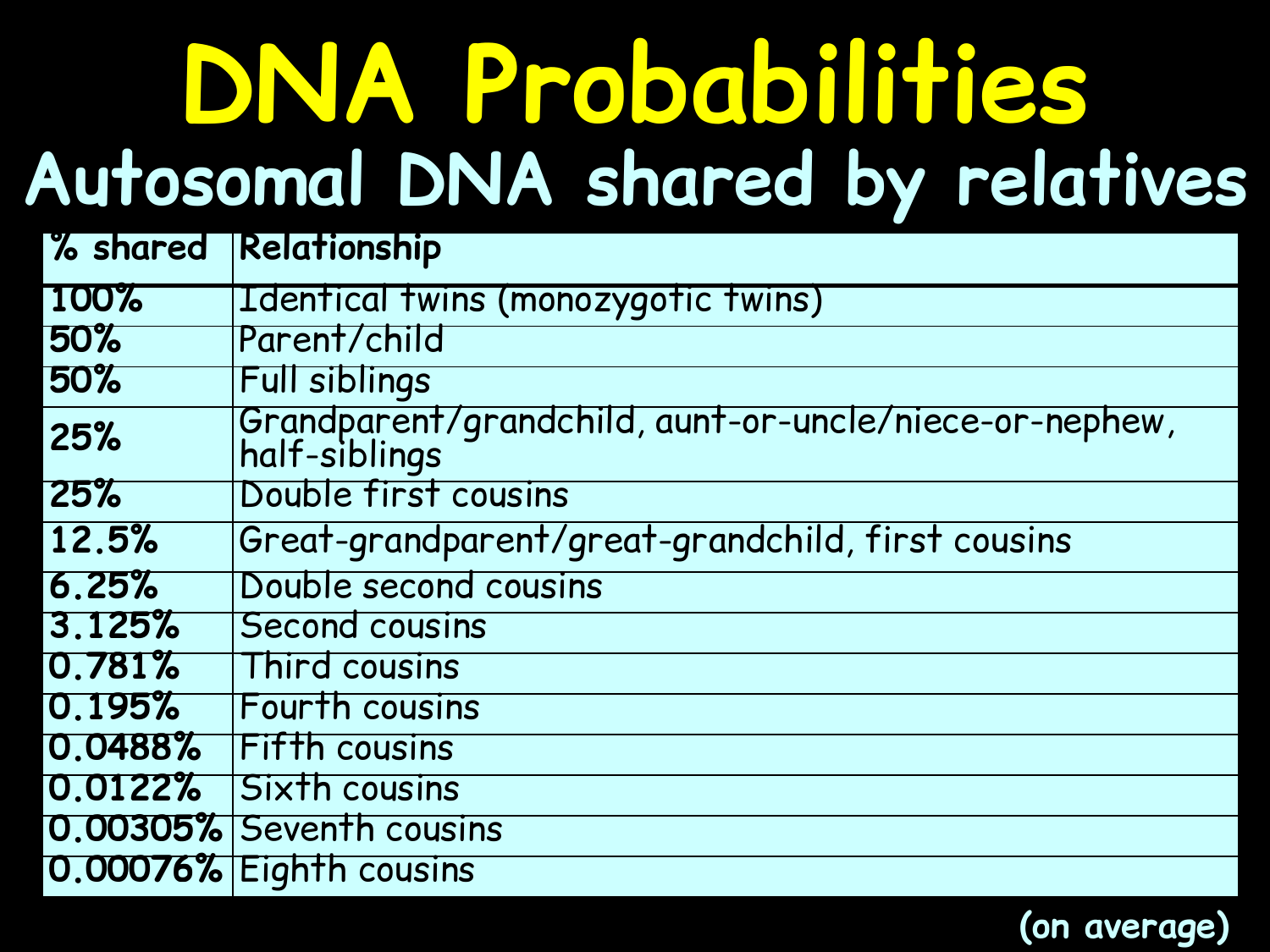

# DNA Probabilities
Autosomal DNA shared by relatives
| % shared | Relationship |
| --- | --- |
| 100% | Identical twins (monozygotic twins) |
| 50% | Parent/child |
| 50% | Full siblings |
| 25% | Grandparent/grandchild, aunt-or-uncle/niece-or-nephew, half-siblings |
| 25% | Double first cousins |
| 12.5% | Great-grandparent/great-grandchild, first cousins |
| 6.25% | Double second cousins |
| 3.125% | Second cousins |
| 0.781% | Third cousins |
| 0.195% | Fourth cousins |
| 0.0488% | Fifth cousins |
| 0.0122% | Sixth cousins |
| 0.00305% | Seventh cousins |
| 0.00076% | Eighth cousins |
(on average)